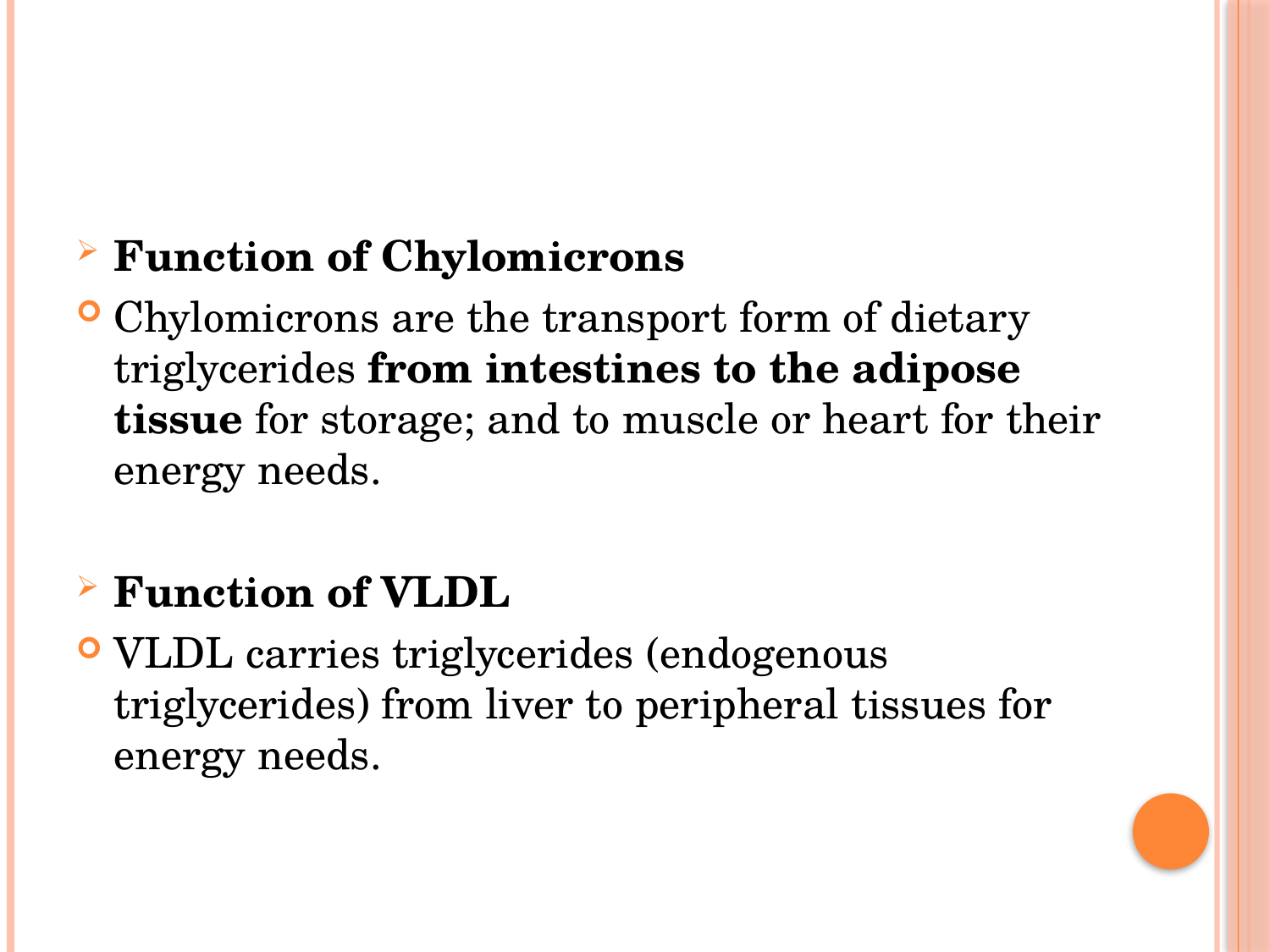

#
Function of Chylomicrons
Chylomicrons are the transport form of dietary triglycerides from intestines to the adipose tissue for storage; and to muscle or heart for their energy needs.

Function of VLDL
VLDL carries triglycerides (endogenous triglycerides) from liver to peripheral tissues for energy needs.